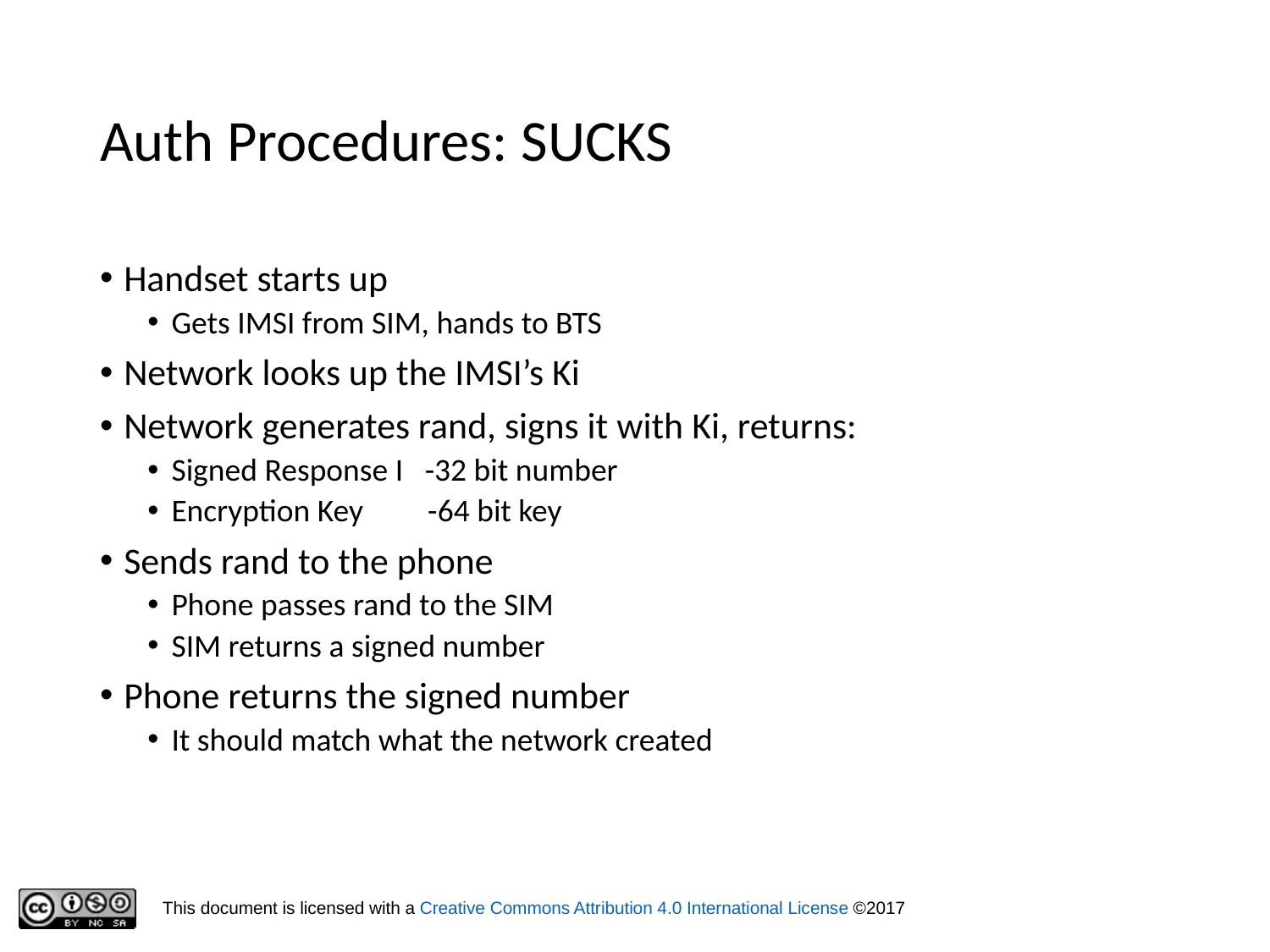

# Auth Procedures: SUCKS
Handset starts up
Gets IMSI from SIM, hands to BTS
Network looks up the IMSI’s Ki
Network generates rand, signs it with Ki, returns:
Signed Response I   -32 bit number
Encryption Key         -64 bit key
Sends rand to the phone
Phone passes rand to the SIM
SIM returns a signed number
Phone returns the signed number
It should match what the network created